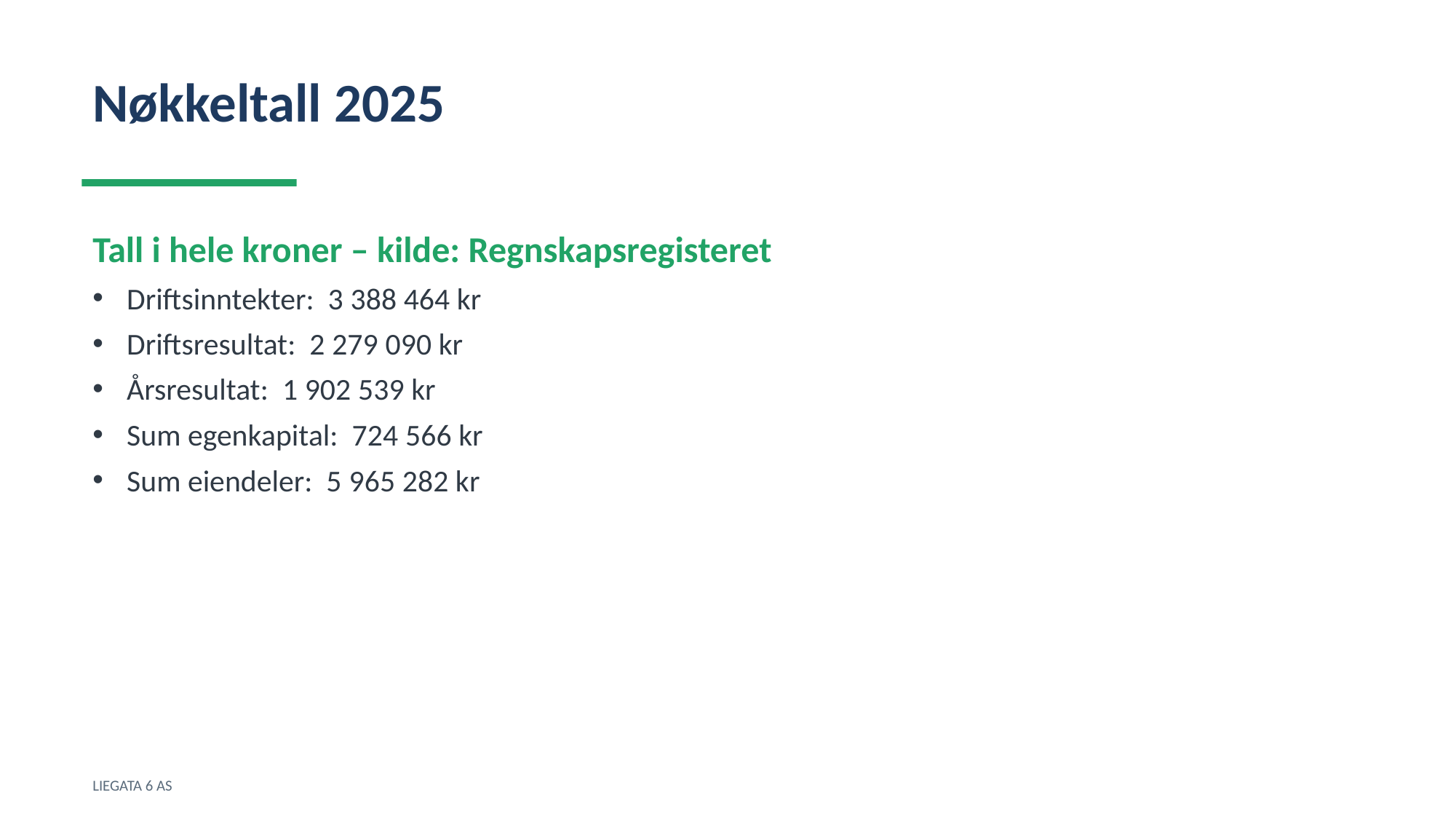

Nøkkeltall 2025

Tall i hele kroner – kilde: Regnskapsregisteret
Driftsinntekter:  3 388 464 kr
Driftsresultat:  2 279 090 kr
Årsresultat:  1 902 539 kr
Sum egenkapital:  724 566 kr
Sum eiendeler:  5 965 282 kr
LIEGATA 6 AS